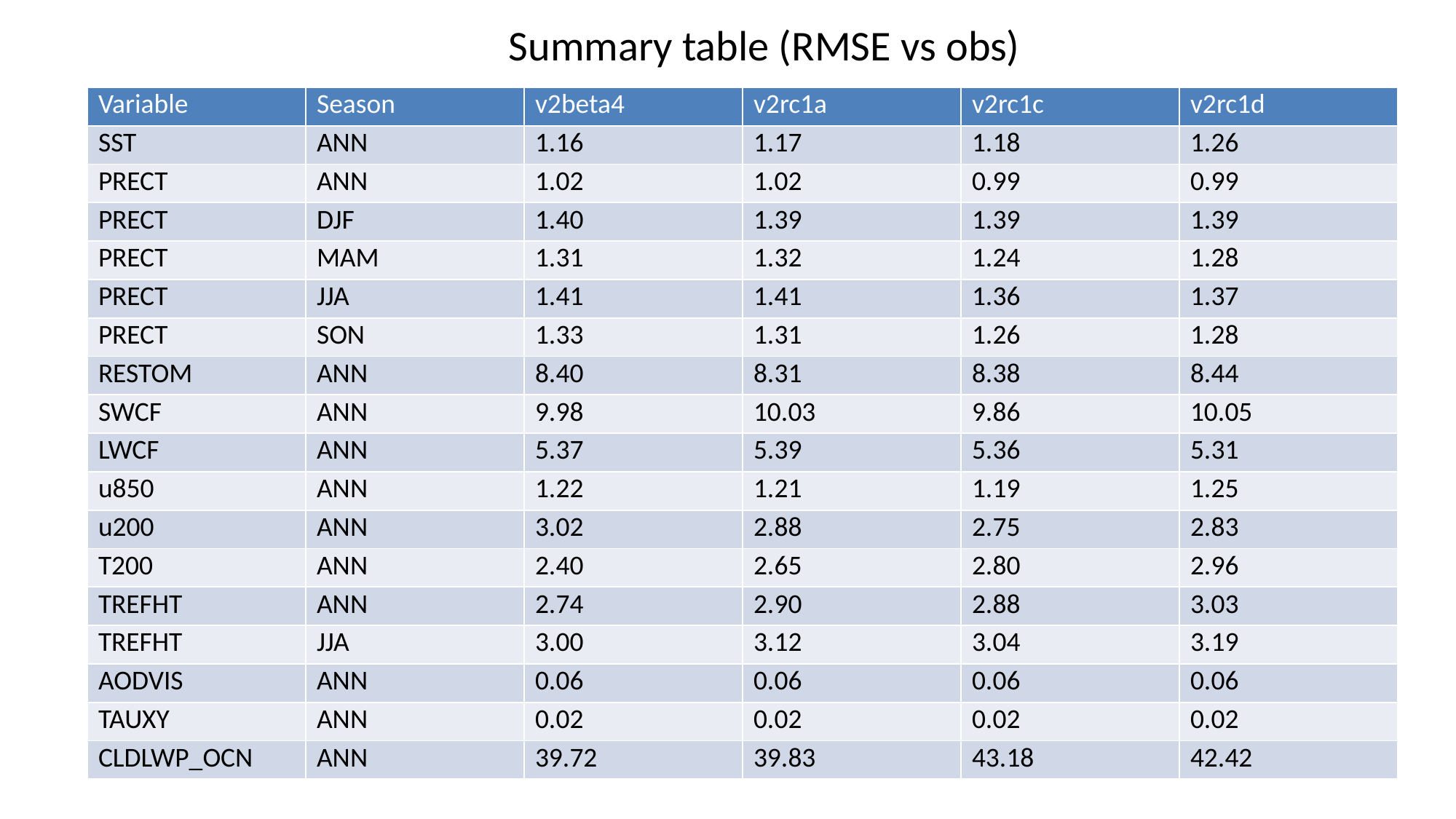

# Summary table (RMSE vs obs)
| Variable | Season | v2beta4 | v2rc1a | v2rc1c | v2rc1d |
| --- | --- | --- | --- | --- | --- |
| SST | ANN | 1.16 | 1.17 | 1.18 | 1.26 |
| PRECT | ANN | 1.02 | 1.02 | 0.99 | 0.99 |
| PRECT | DJF | 1.40 | 1.39 | 1.39 | 1.39 |
| PRECT | MAM | 1.31 | 1.32 | 1.24 | 1.28 |
| PRECT | JJA | 1.41 | 1.41 | 1.36 | 1.37 |
| PRECT | SON | 1.33 | 1.31 | 1.26 | 1.28 |
| RESTOM | ANN | 8.40 | 8.31 | 8.38 | 8.44 |
| SWCF | ANN | 9.98 | 10.03 | 9.86 | 10.05 |
| LWCF | ANN | 5.37 | 5.39 | 5.36 | 5.31 |
| u850 | ANN | 1.22 | 1.21 | 1.19 | 1.25 |
| u200 | ANN | 3.02 | 2.88 | 2.75 | 2.83 |
| T200 | ANN | 2.40 | 2.65 | 2.80 | 2.96 |
| TREFHT | ANN | 2.74 | 2.90 | 2.88 | 3.03 |
| TREFHT | JJA | 3.00 | 3.12 | 3.04 | 3.19 |
| AODVIS | ANN | 0.06 | 0.06 | 0.06 | 0.06 |
| TAUXY | ANN | 0.02 | 0.02 | 0.02 | 0.02 |
| CLDLWP\_OCN | ANN | 39.72 | 39.83 | 43.18 | 42.42 |